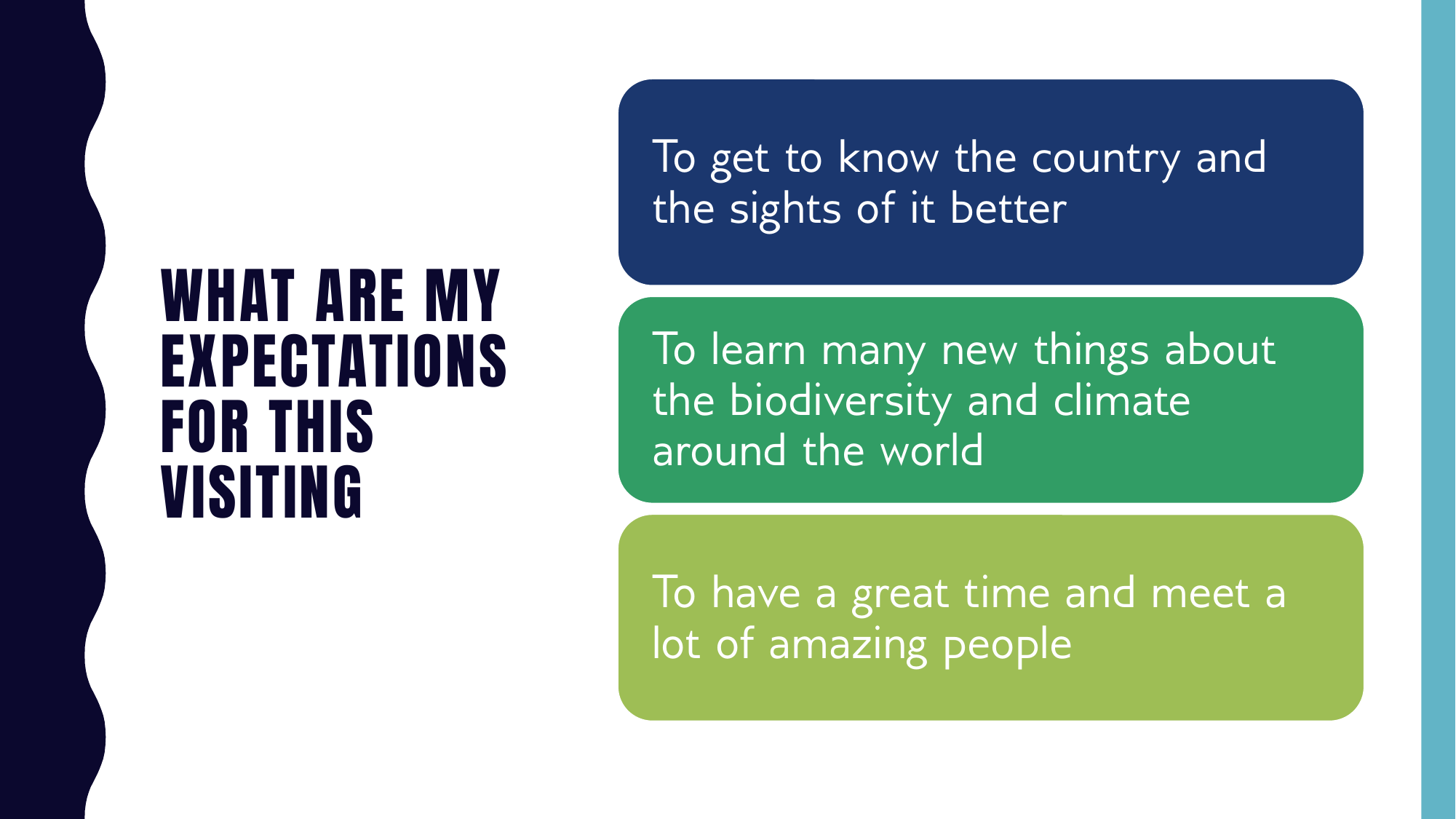

To get to know the country and the sights of it better
To learn many new things about the biodiversity and climate around the world
To have a great time and meet a lot of amazing people
# What are my expectations for this visiting